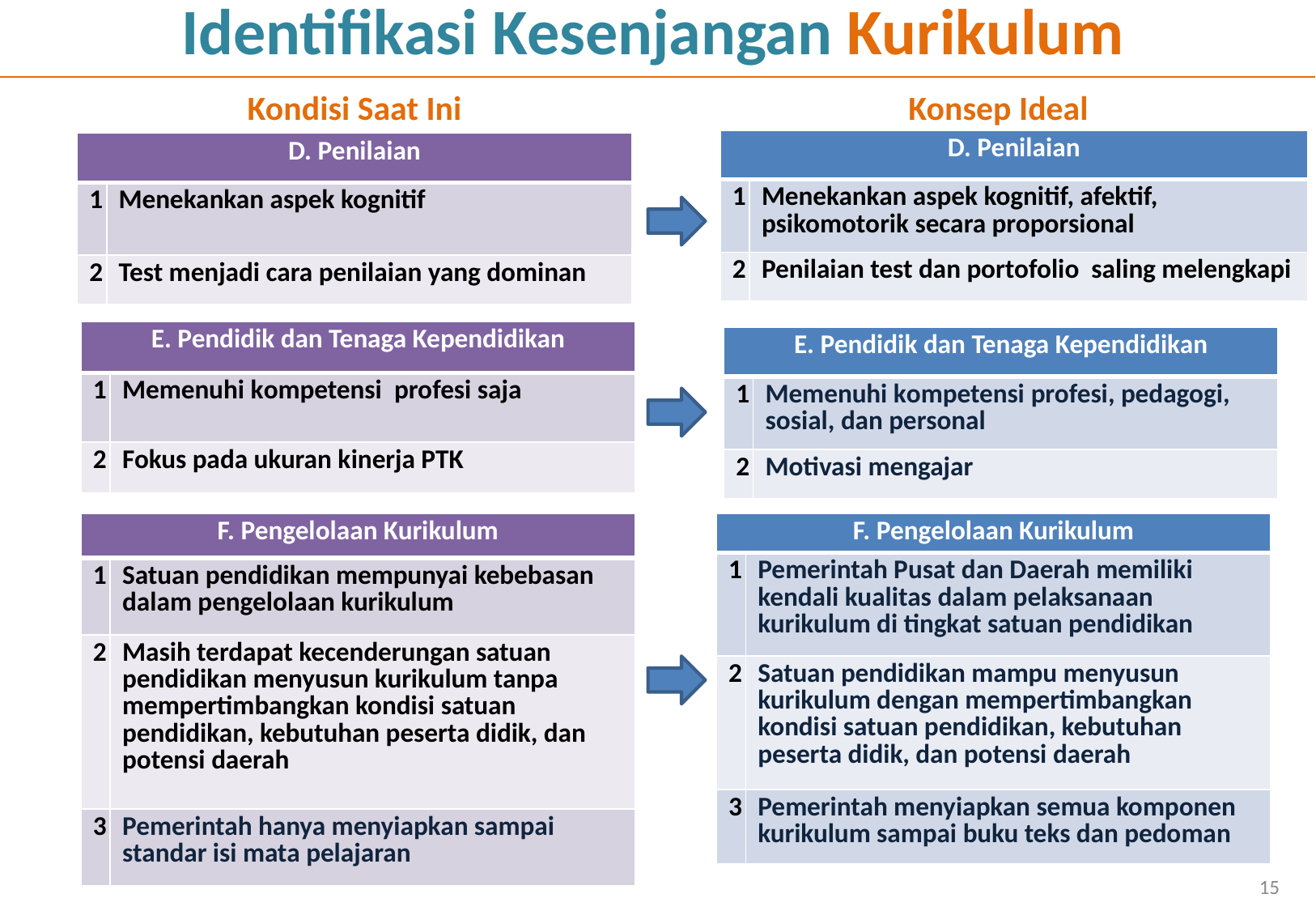

Identifikasi Kesenjangan Kurikulum
Kondisi Saat Ini
Konsep Ideal
| D. Penilaian |  |
| --- | --- |
| 1 | Menekankan aspek kognitif, afektif, psikomotorik secara proporsional |
| 2 | Penilaian test dan portofolio saling melengkapi |
| D. Penilaian |  |
| --- | --- |
| 1 | Menekankan aspek kognitif |
| 2 | Test menjadi cara penilaian yang dominan |

15
| E. Pendidik dan Tenaga Kependidikan |  |
| --- | --- |
| 1 | Memenuhi kompetensi profesi saja |
| 2 | Fokus pada ukuran kinerja PTK |
| E. Pendidik dan Tenaga Kependidikan |  |
| --- | --- |
| 1 | Memenuhi kompetensi profesi, pedagogi, sosial, dan personal |
| 2 | Motivasi mengajar |

15
| F. Pengelolaan Kurikulum |  |
| --- | --- |
| 1 | Pemerintah Pusat dan Daerah memiliki kendali kualitas dalam pelaksanaan kurikulum di tingkat satuan pendidikan |
| 2 | Satuan pendidikan mampu menyusun kurikulum dengan mempertimbangkan kondisi satuan pendidikan, kebutuhan peserta didik, dan potensi daerah |
| 3 | Pemerintah menyiapkan semua komponen kurikulum sampai buku teks dan pedoman |
| F. Pengelolaan Kurikulum |  |
| --- | --- |
| 1 | Satuan pendidikan mempunyai kebebasan dalam pengelolaan kurikulum |
| 2 | Masih terdapat kecenderungan satuan pendidikan menyusun kurikulum tanpa mempertimbangkan kondisi satuan pendidikan, kebutuhan peserta didik, dan potensi daerah |
| 3 | Pemerintah hanya menyiapkan sampai standar isi mata pelajaran |

15